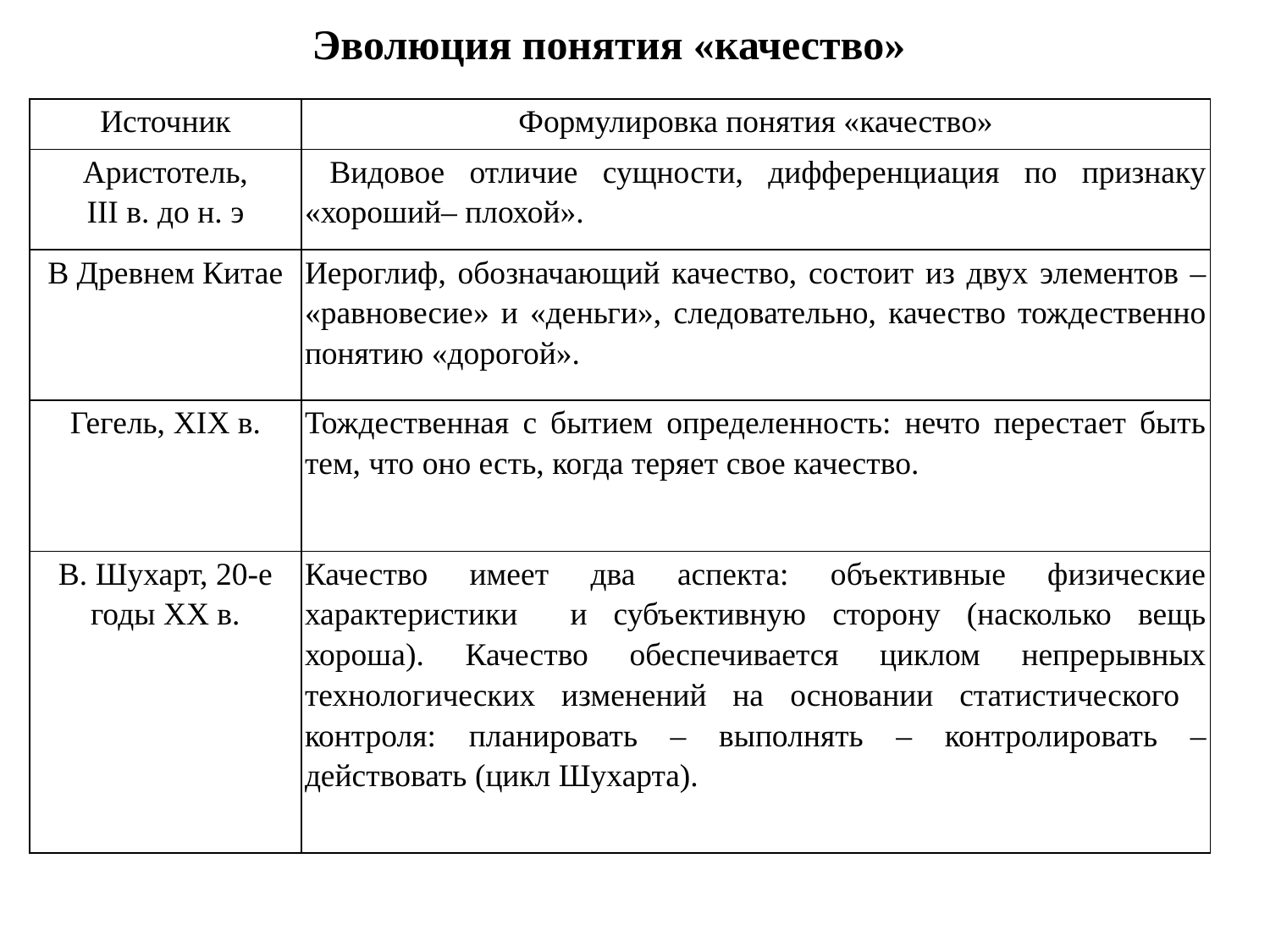

Эволюция понятия «качество»

| Источник | Формулировка понятия «качество» |
| --- | --- |
| Аристотель, III в. до н. э | Видовое отличие сущности, дифференциация по признаку «хороший– плохой». |
| В Древнем Китае | Иероглиф, обозначающий качество, состоит из двух элементов – «равновесие» и «деньги», следовательно, качество тождественно понятию «дорогой». |
| Гегель, XIX в. | Тождественная с бытием определенность: нечто перестает быть тем, что оно есть, когда теряет свое качество. |
| В. Шухарт, 20-е годы XX в. | Качество имеет два аспекта: объективные физические характеристики и субъективную сторону (насколько вещь хороша). Качество обеспечивается циклом непрерывных технологических изменений на основании статистического контроля: планировать – выполнять – контролировать – действовать (цикл Шухарта). |